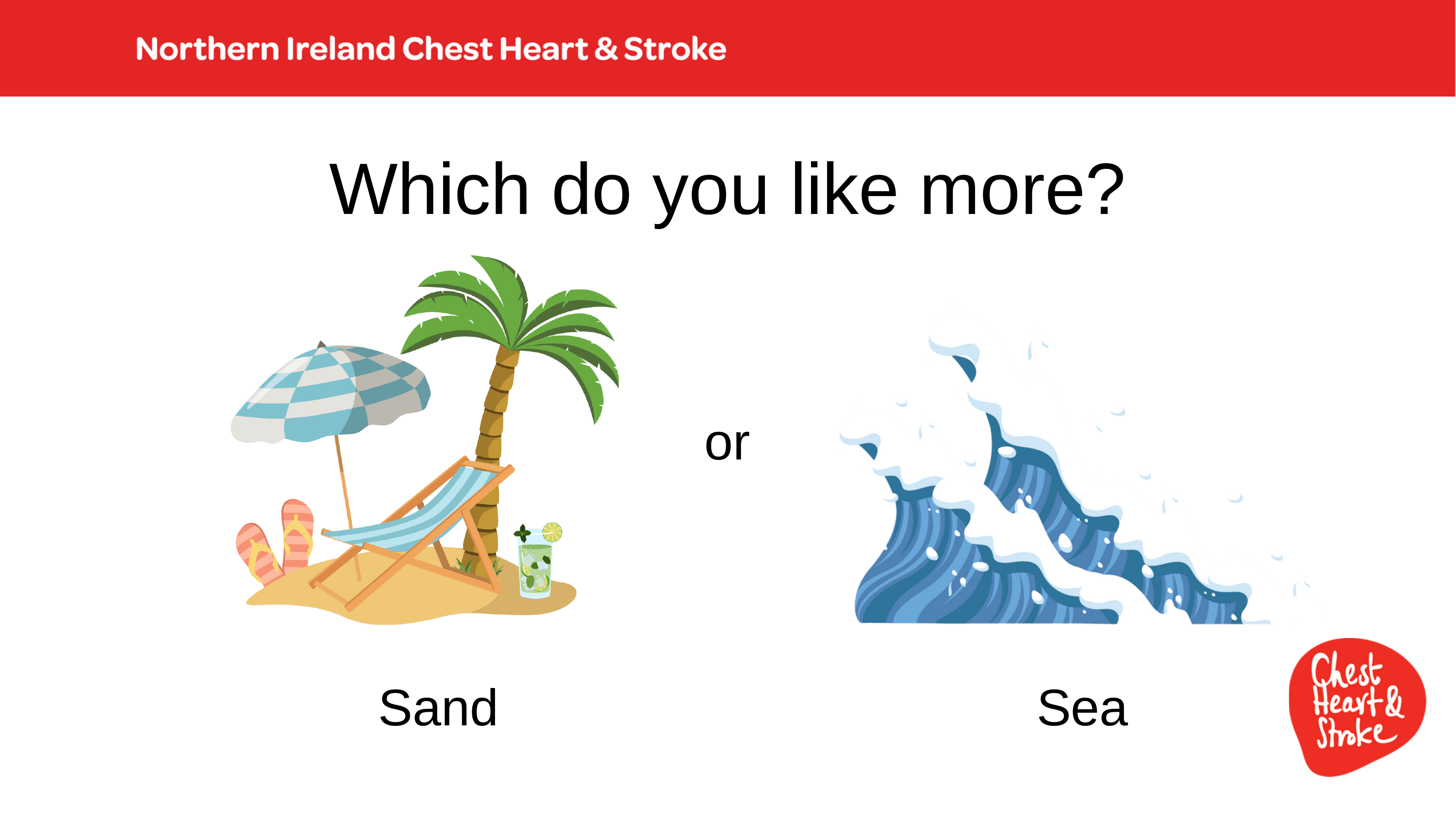

Which do you like more?

or

Sand
Sea